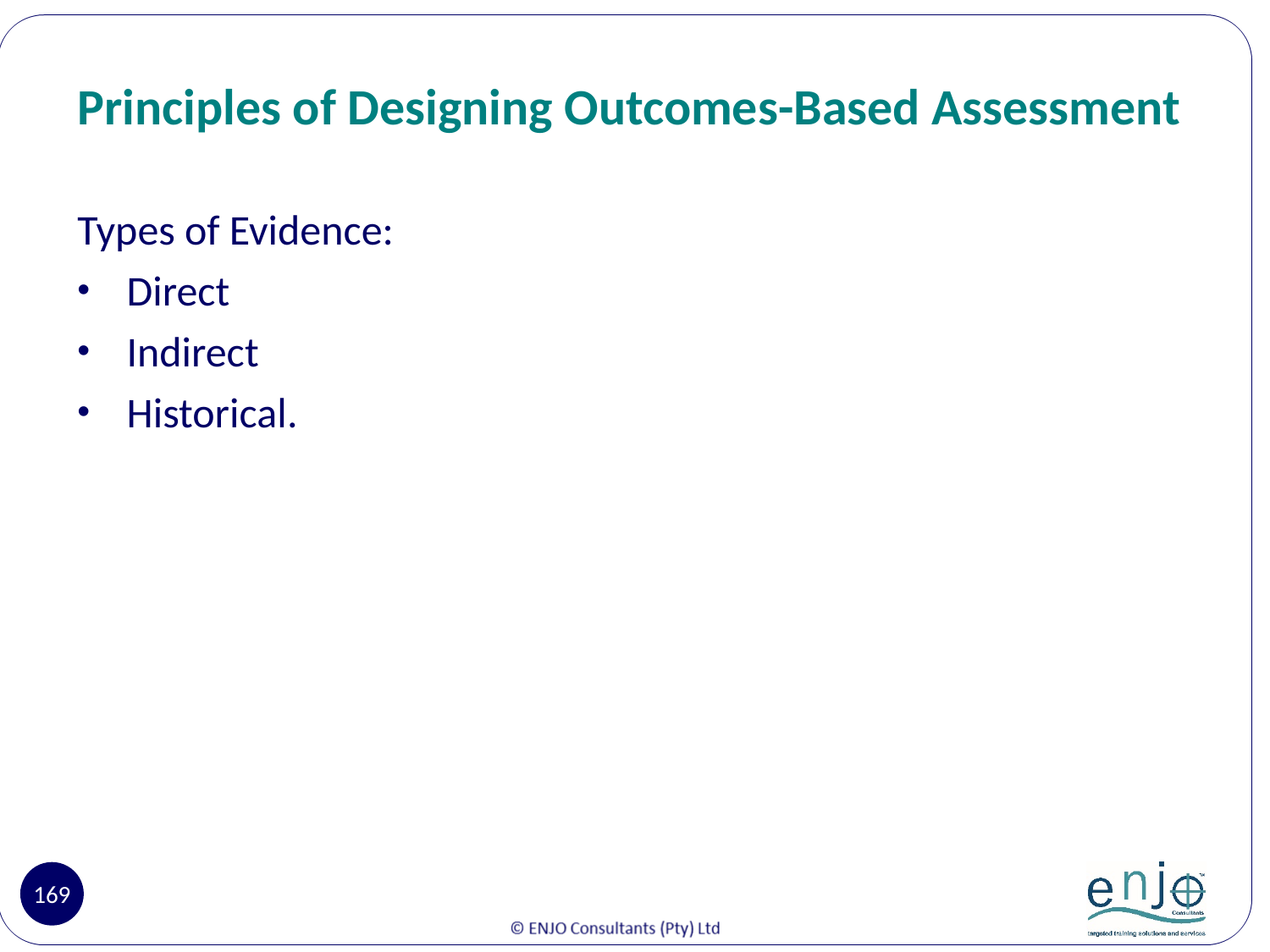

# Principles of Designing Outcomes-Based Assessment
Types of Evidence:
Direct
Indirect
Historical.

169